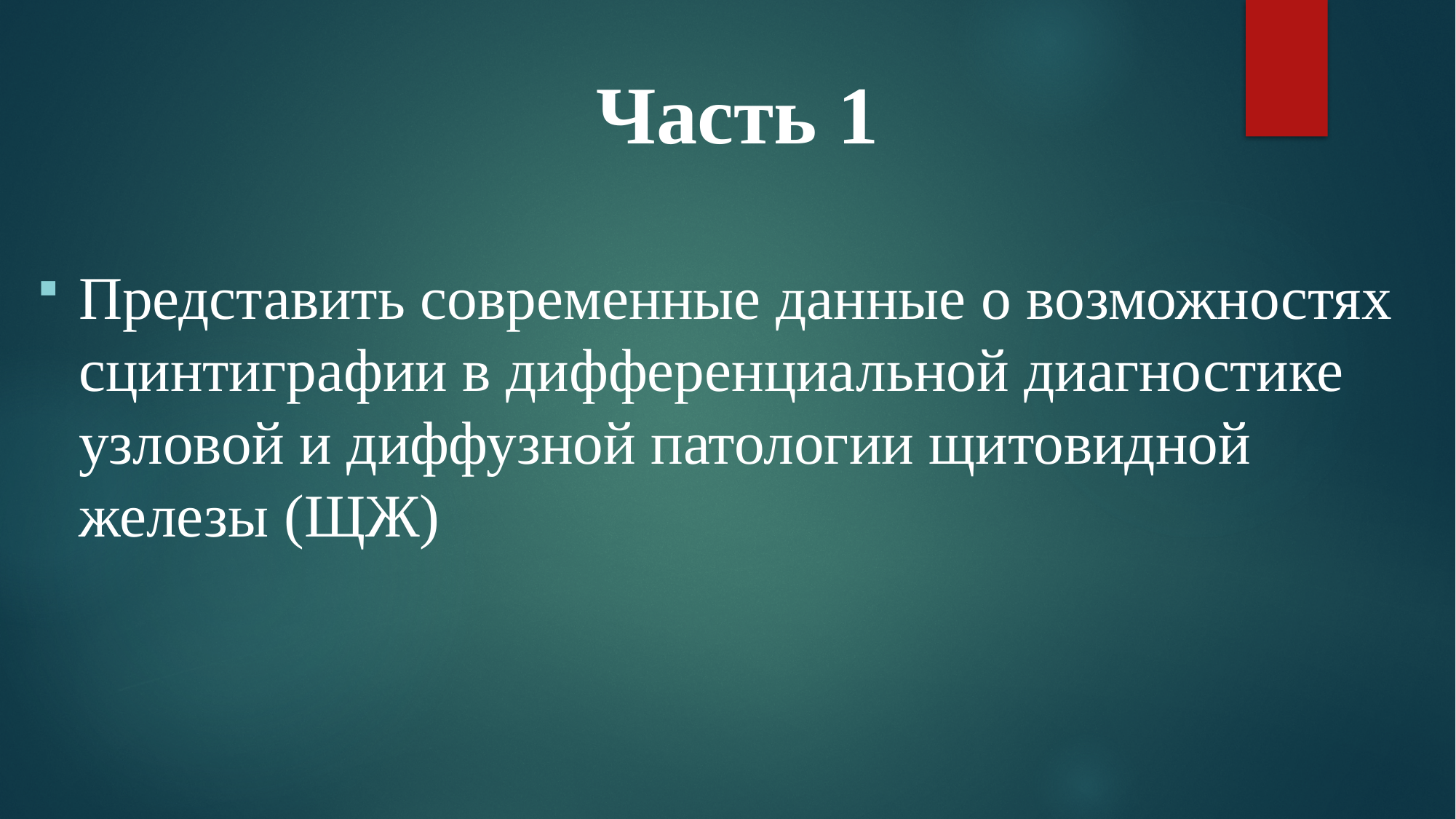

# Часть 1

Представить современные данные о возможностях сцинтиграфии в дифференциальной диагностике узловой и диффузной патологии щитовидной железы (ЩЖ)